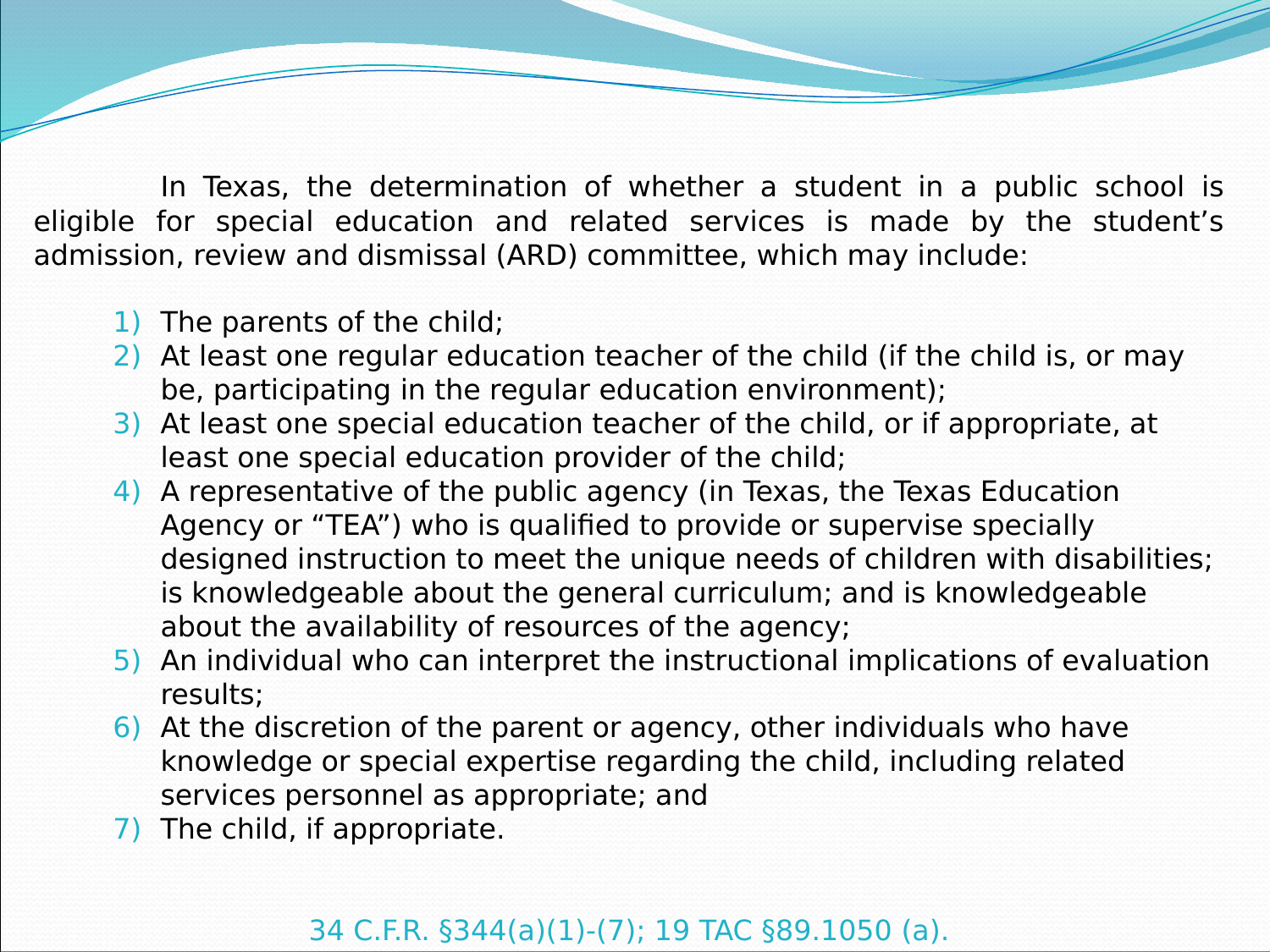

In Texas, the determination of whether a student in a public school is eligible for special education and related services is made by the student’s admission, review and dismissal (ARD) committee, which may include:

The parents of the child;
At least one regular education teacher of the child (if the child is, or may be, participating in the regular education environment);
At least one special education teacher of the child, or if appropriate, at least one special education provider of the child;
A representative of the public agency (in Texas, the Texas Education Agency or “TEA”) who is qualified to provide or supervise specially designed instruction to meet the unique needs of children with disabilities; is knowledgeable about the general curriculum; and is knowledgeable about the availability of resources of the agency;
An individual who can interpret the instructional implications of evaluation results;
At the discretion of the parent or agency, other individuals who have knowledge or special expertise regarding the child, including related services personnel as appropriate; and
The child, if appropriate.

34 C.F.R. §344(a)(1)-(7); 19 TAC §89.1050 (a).